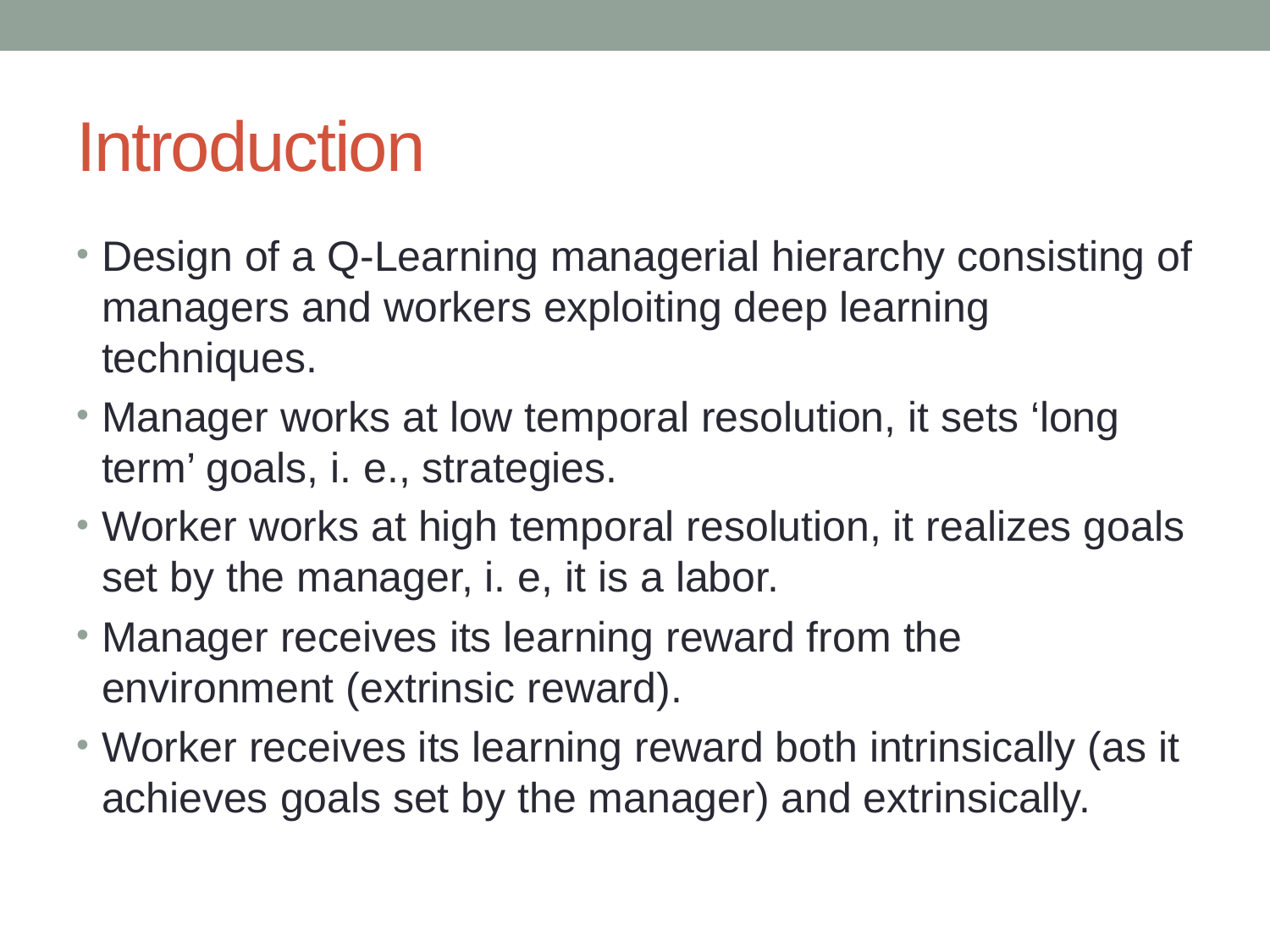

# Introduction
Design of a Q-Learning managerial hierarchy consisting of managers and workers exploiting deep learning techniques.
Manager works at low temporal resolution, it sets ‘long term’ goals, i. e., strategies.
Worker works at high temporal resolution, it realizes goals set by the manager, i. e, it is a labor.
Manager receives its learning reward from the environment (extrinsic reward).
Worker receives its learning reward both intrinsically (as it achieves goals set by the manager) and extrinsically.